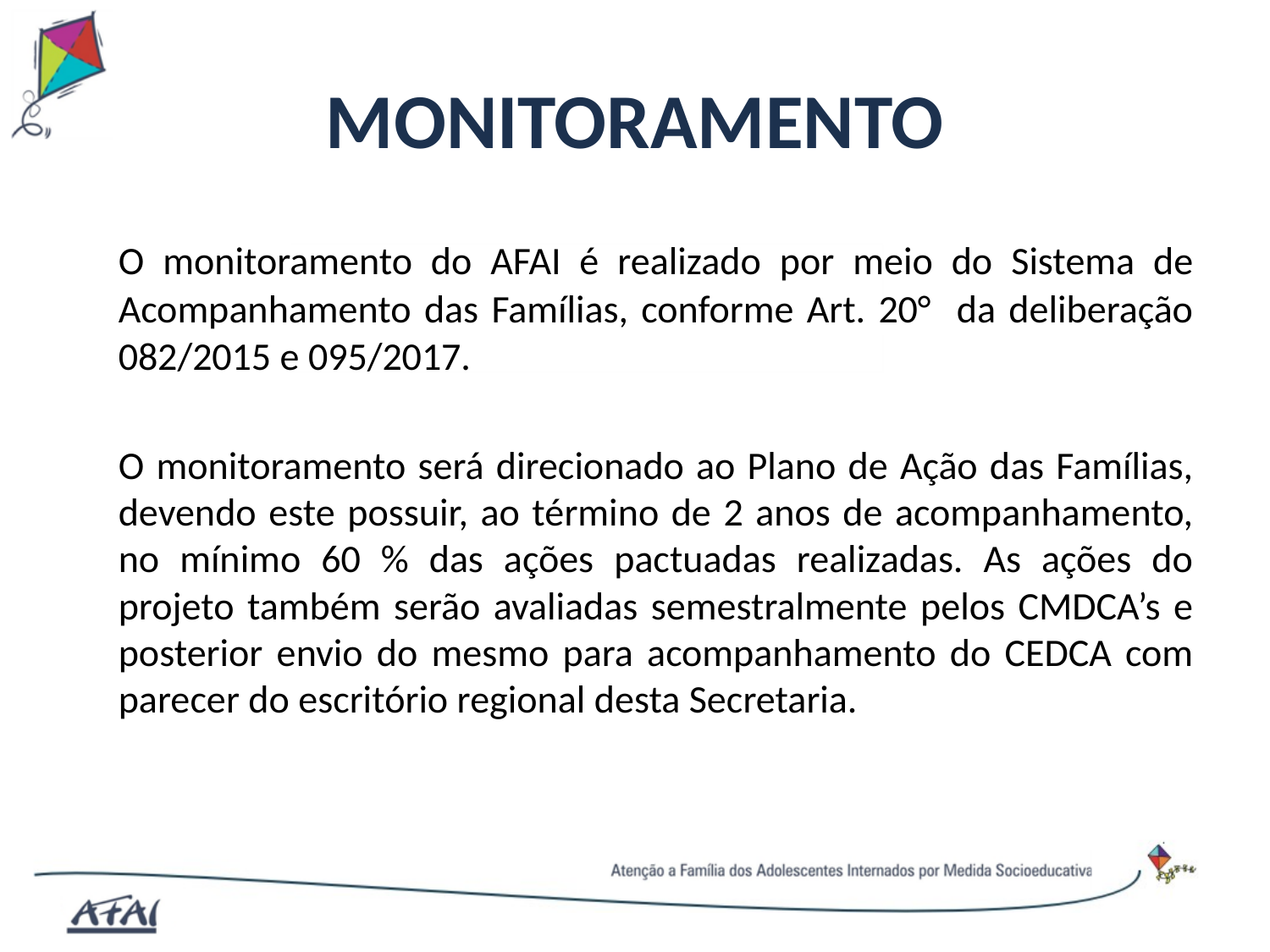

# MONITORAMENTO
		O monitoramento do AFAI é realizado por meio do Sistema de Acompanhamento das Famílias, conforme Art. 20°  da deliberação 082/2015 e 095/2017.

		O monitoramento será direcionado ao Plano de Ação das Famílias, devendo este possuir, ao término de 2 anos de acompanhamento, no mínimo 60 % das ações pactuadas realizadas. As ações do projeto também serão avaliadas semestralmente pelos CMDCA’s e posterior envio do mesmo para acompanhamento do CEDCA com parecer do escritório regional desta Secretaria.